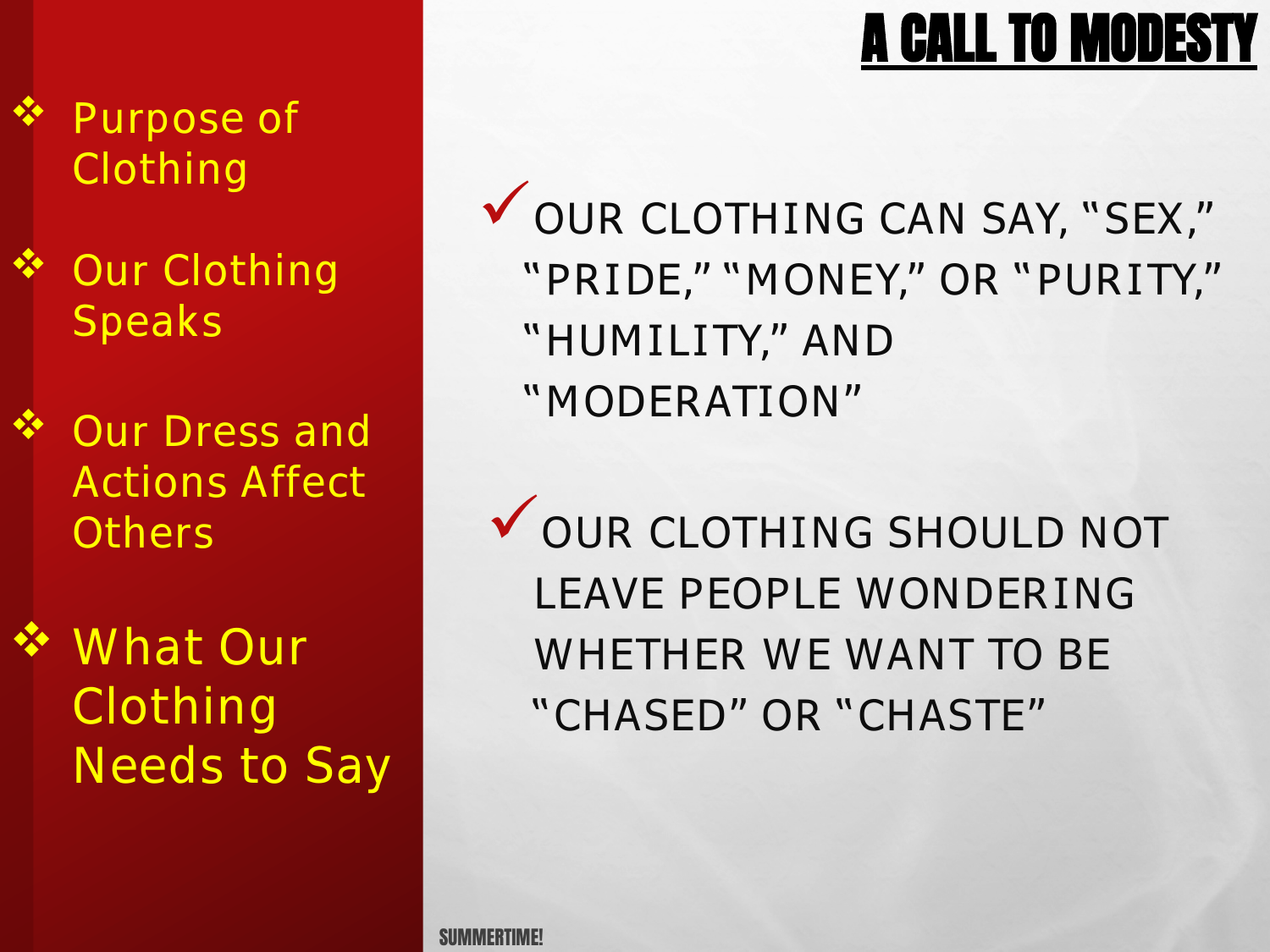

# A Call To modesty
Purpose of Clothing

Our Clothing Speaks

Our Dress and Actions Affect Others

What Our Clothing Needs to Say
Our clothing can say, “Sex,” “Pride,” “Money,” or “Purity,” “Humility,” and “Moderation”
Our clothing should not leave people wondering whether we want to be “chased” or “chaste”
Summertime!